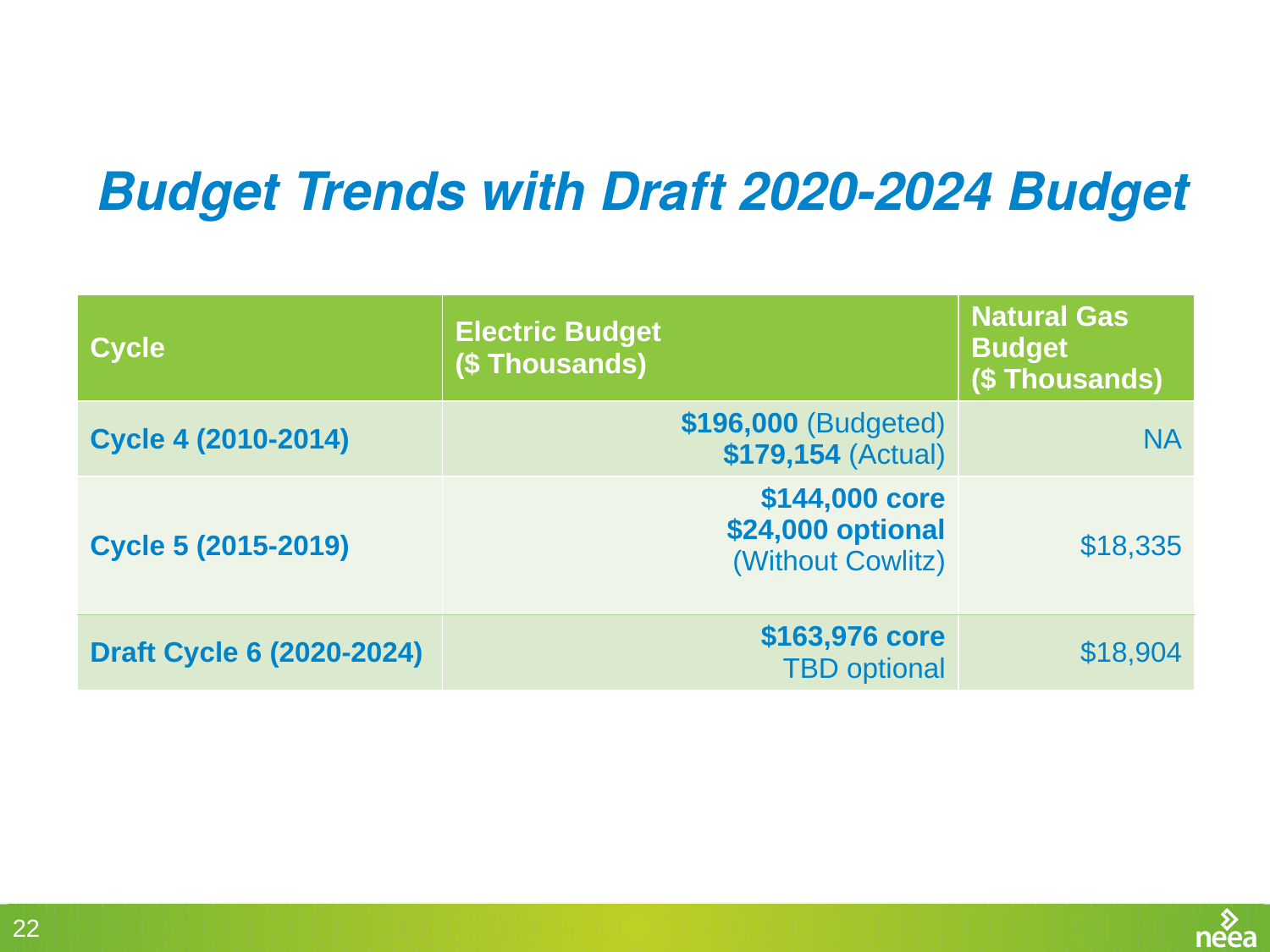

Budget Trends with Draft 2020-2024 Budget
| Cycle | Electric Budget ($ Thousands) | Natural Gas Budget ($ Thousands) |
| --- | --- | --- |
| Cycle 4 (2010-2014) | $196,000 (Budgeted) $179,154 (Actual) | NA |
| Cycle 5 (2015-2019) | $144,000 core $24,000 optional (Without Cowlitz) | $18,335 |
| Draft Cycle 6 (2020-2024) | $163,976 core TBD optional | $18,904 |